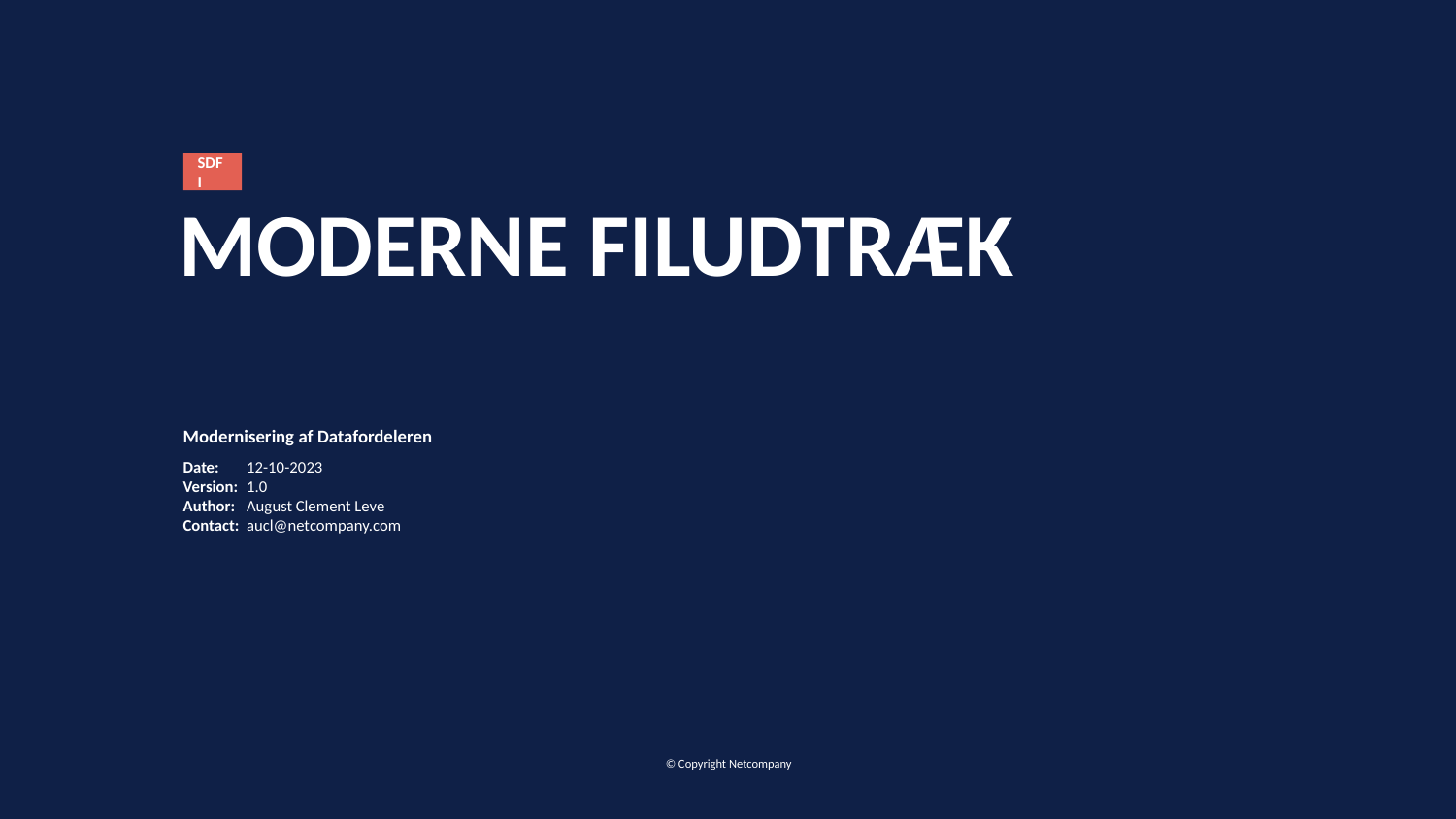

Sdfi
# Moderne Filudtræk

Modernisering af Datafordeleren
12-10-2023
1.0
August Clement Leve
aucl@netcompany.com